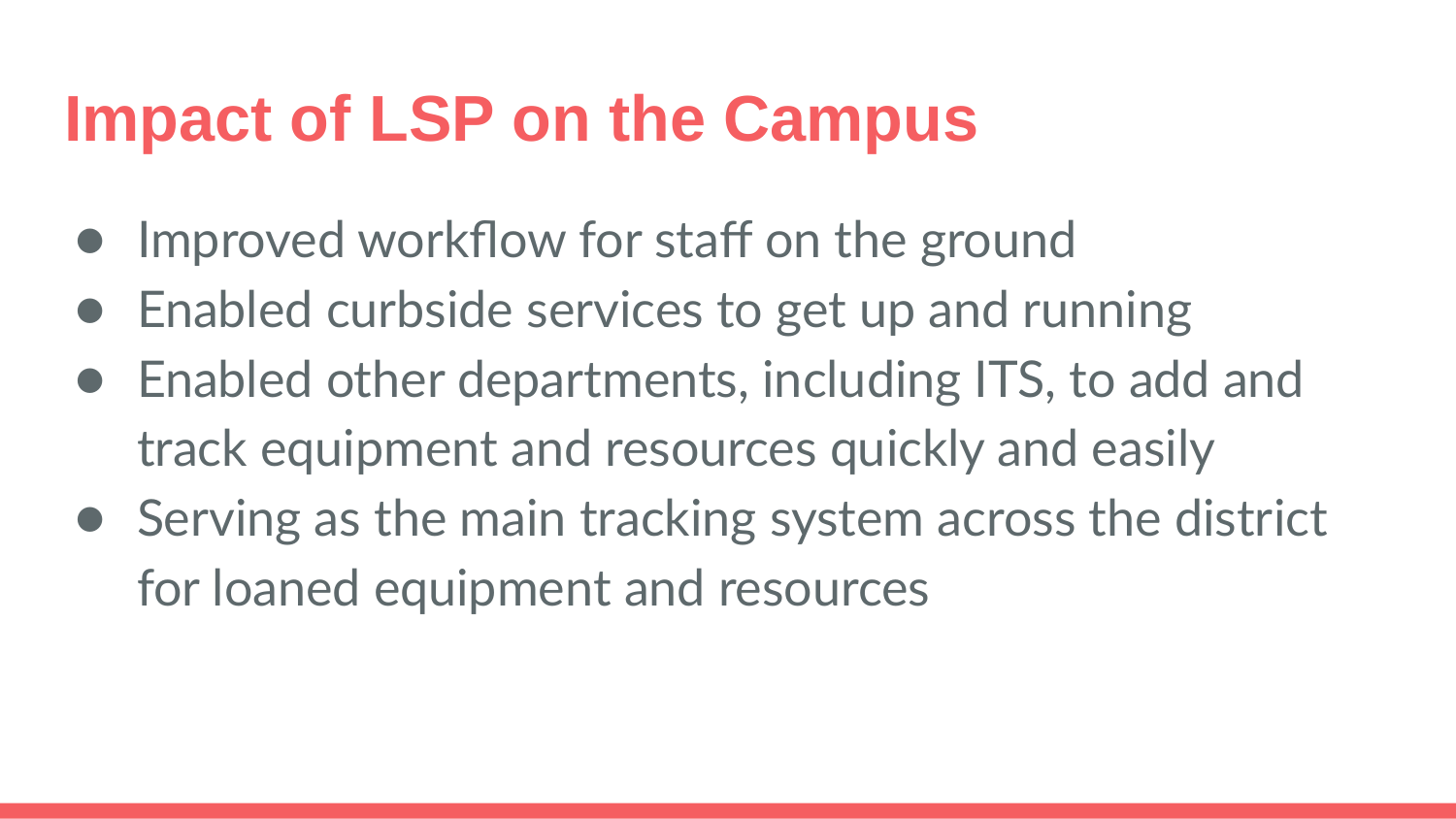

# Impact of LSP on the Campus
Improved workflow for staff on the ground
Enabled curbside services to get up and running
Enabled other departments, including ITS, to add and track equipment and resources quickly and easily
Serving as the main tracking system across the district for loaned equipment and resources